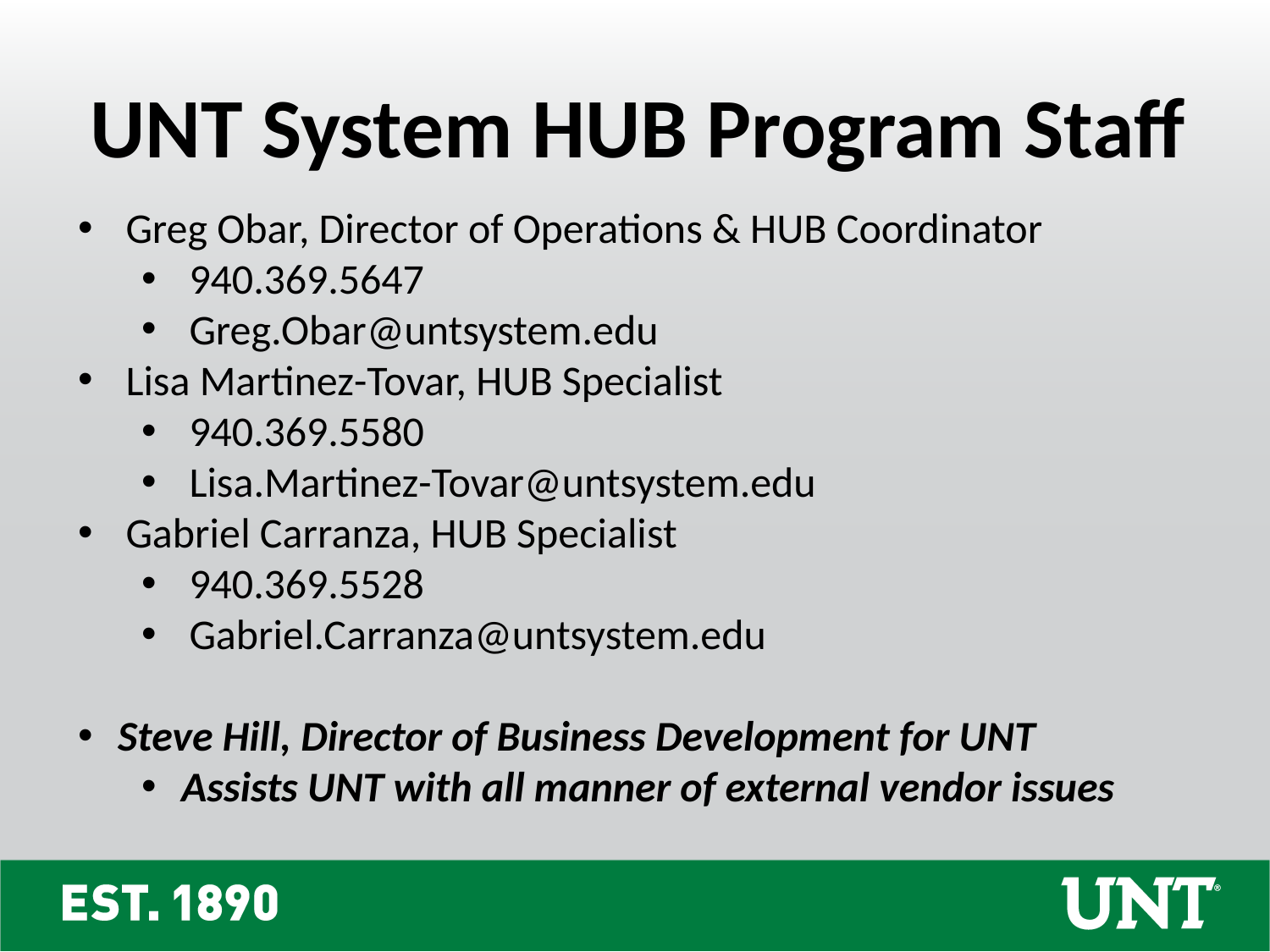

UNT System HUB Program Staff

Greg Obar, Director of Operations & HUB Coordinator
940.369.5647
Greg.Obar@untsystem.edu
Lisa Martinez-Tovar, HUB Specialist
940.369.5580
Lisa.Martinez-Tovar@untsystem.edu
Gabriel Carranza, HUB Specialist
940.369.5528
Gabriel.Carranza@untsystem.edu

Steve Hill, Director of Business Development for UNT
Assists UNT with all manner of external vendor issues